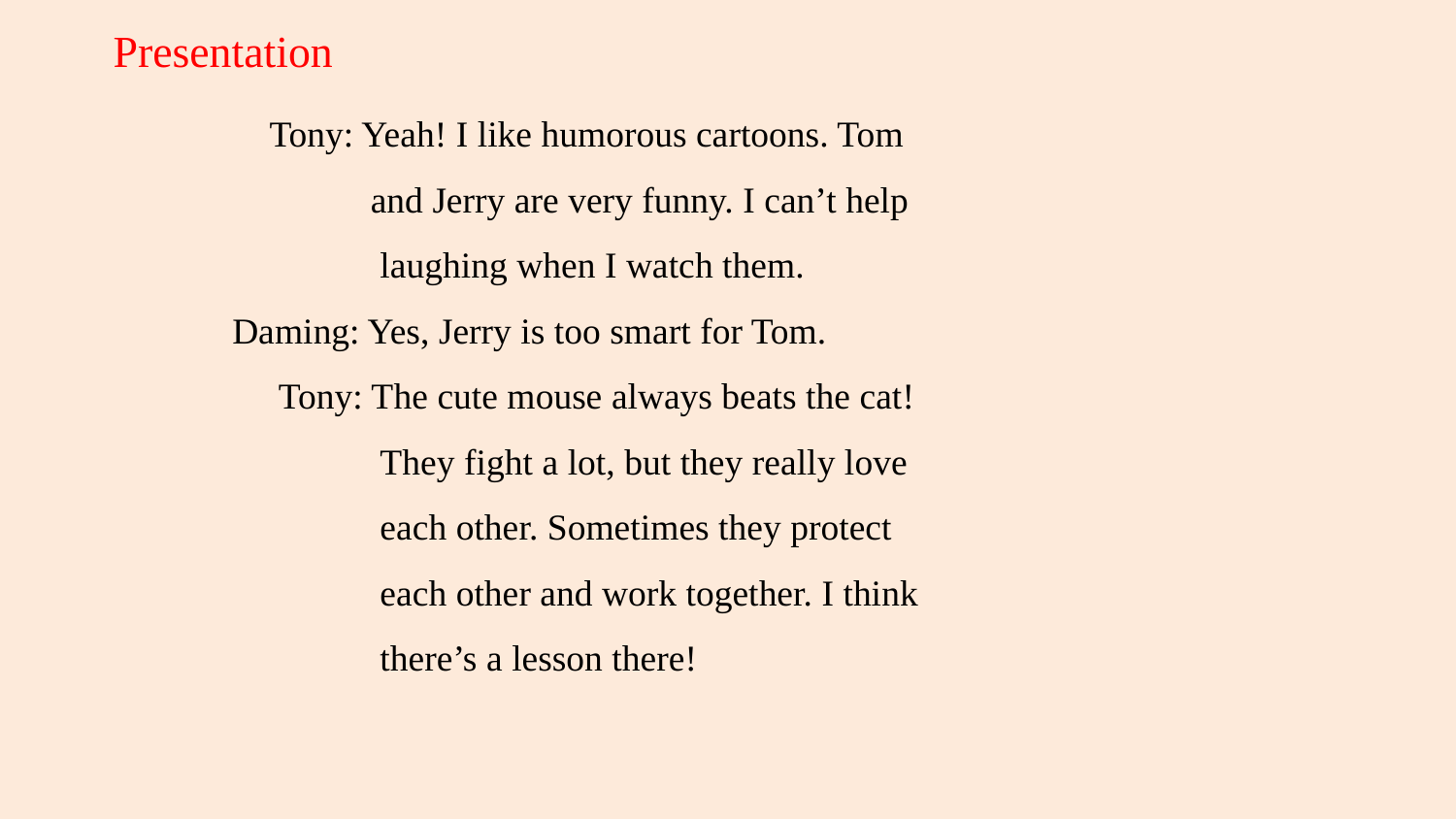

Presentation
    Tony: Yeah! I like humorous cartoons. Tom
               and Jerry are very funny. I can’t help
                laughing when I watch them.
Daming: Yes, Jerry is too smart for Tom.
     Tony: The cute mouse always beats the cat!
                They fight a lot, but they really love
                each other. Sometimes they protect
                each other and work together. I think
                there’s a lesson there!